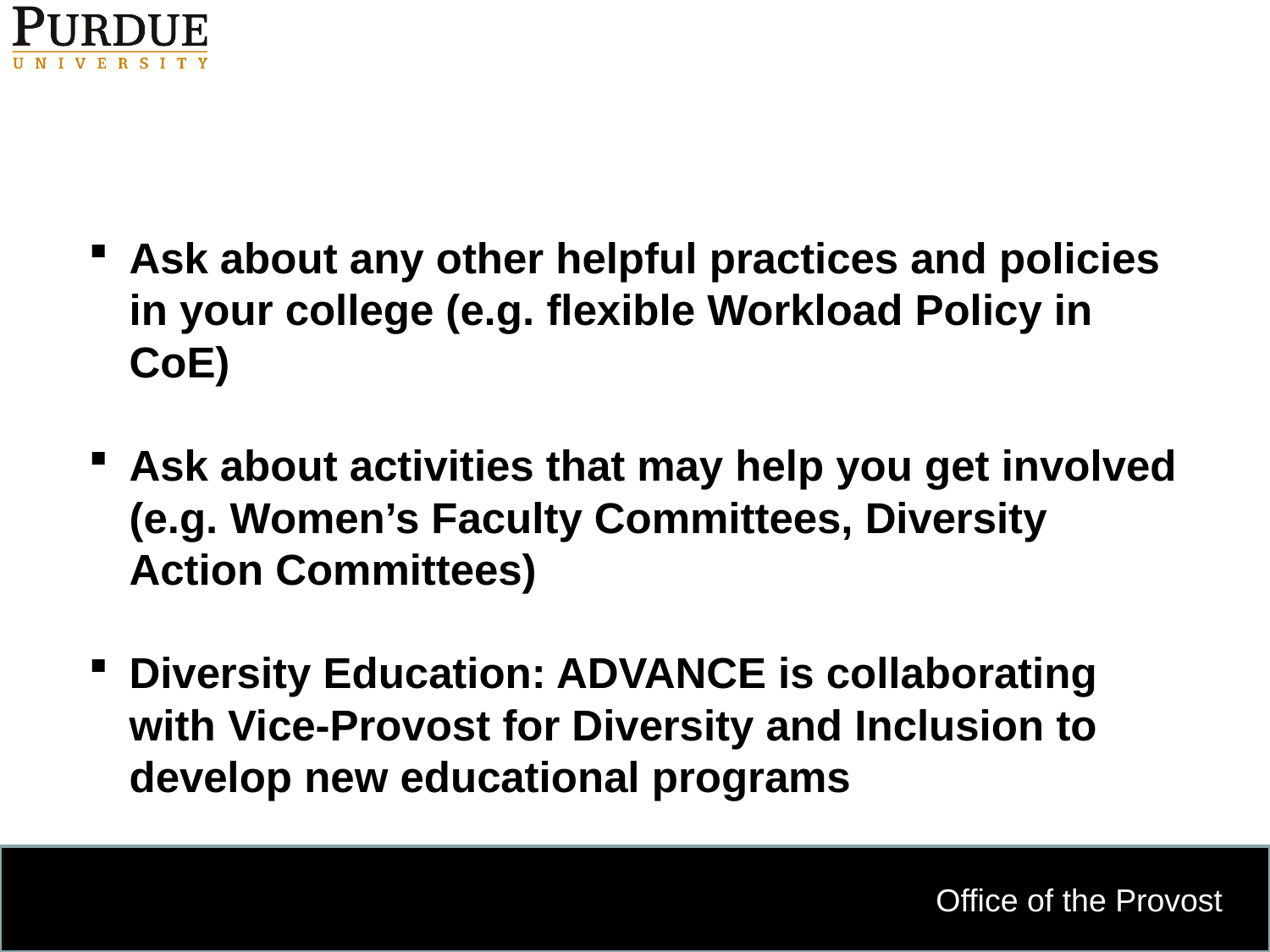

#
Ask about any other helpful practices and policies in your college (e.g. flexible Workload Policy in CoE)

Ask about activities that may help you get involved  (e.g. Women’s Faculty Committees, Diversity Action Committees)

Diversity Education: ADVANCE is collaborating with Vice-Provost for Diversity and Inclusion to develop new educational programs

14